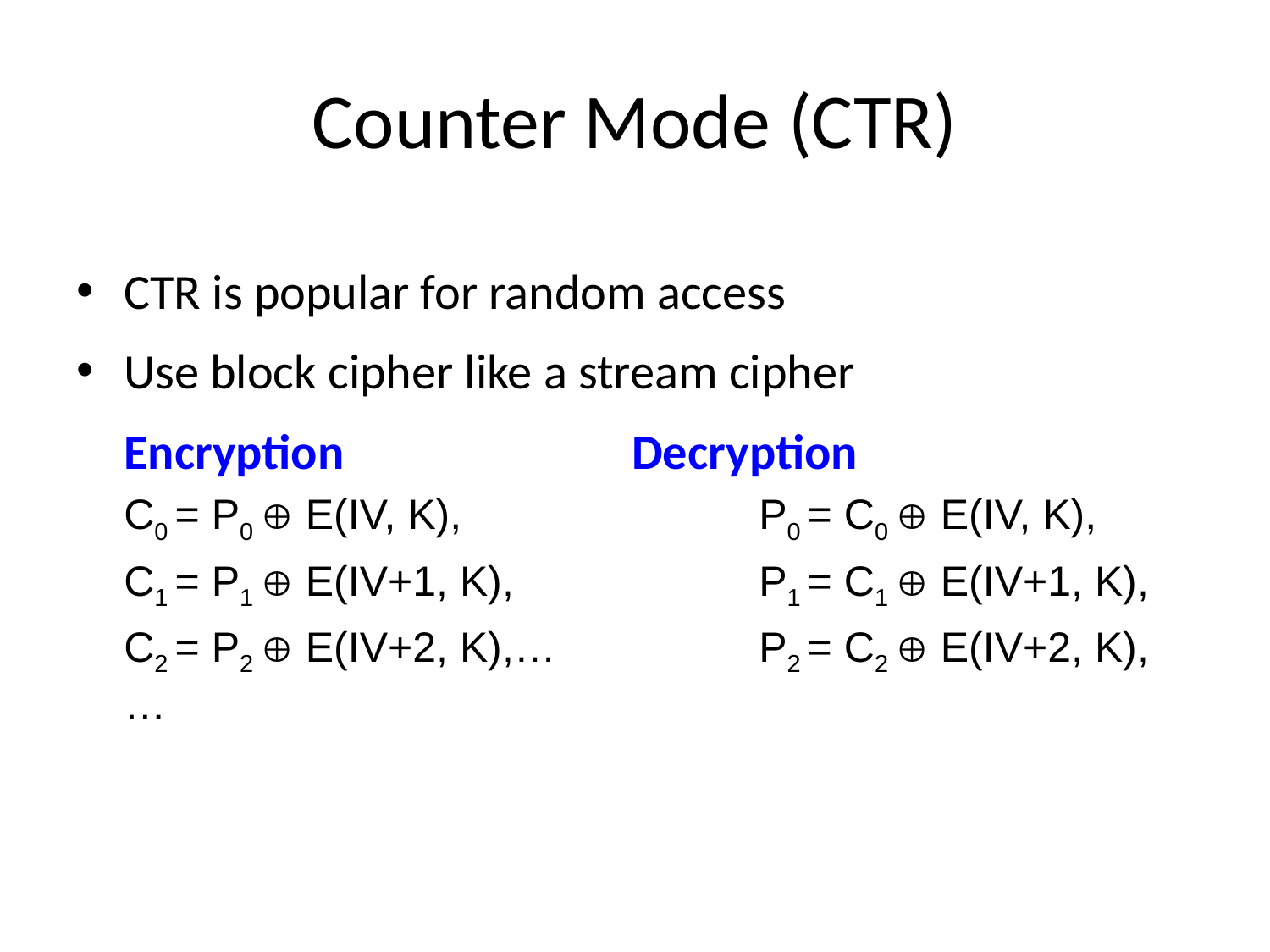

# Counter Mode (CTR)
CTR is popular for random access
Use block cipher like a stream cipher
	Encryption			Decryption
	C0 = P0 ⊕ E(IV, K),			P0 = C0 ⊕ E(IV, K),
	C1 = P1 ⊕ E(IV+1, K),		P1 = C1 ⊕ E(IV+1, K),
	C2 = P2 ⊕ E(IV+2, K),…		P2 = C2 ⊕ E(IV+2, K),…